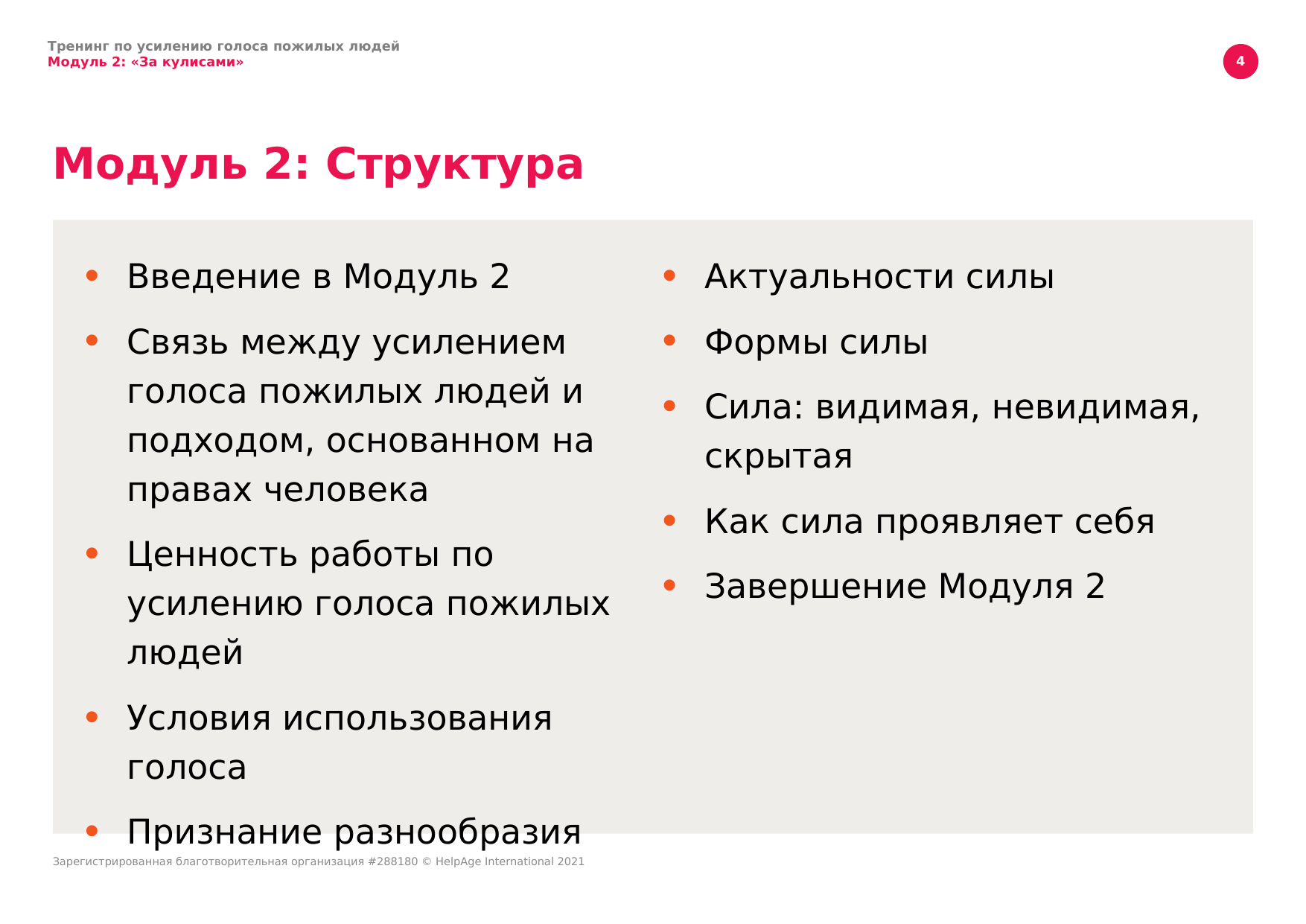

Тренинг по усилению голоса пожилых людей
Модуль 2: «За кулисами»
4
# Модуль 2: Структура

Введение в Модуль 2
Связь между усилением голоса пожилых людей и подходом, основанном на правах человека
Ценность работы по усилению голоса пожилых людей
Условия использования голоса
Признание разнообразия
Актуальности силы
Формы силы
Сила: видимая, невидимая, скрытая
Как сила проявляет себя
Завершение Модуля 2
Зарегистрированная благотворительная организация #288180 © HelpAge International 2021